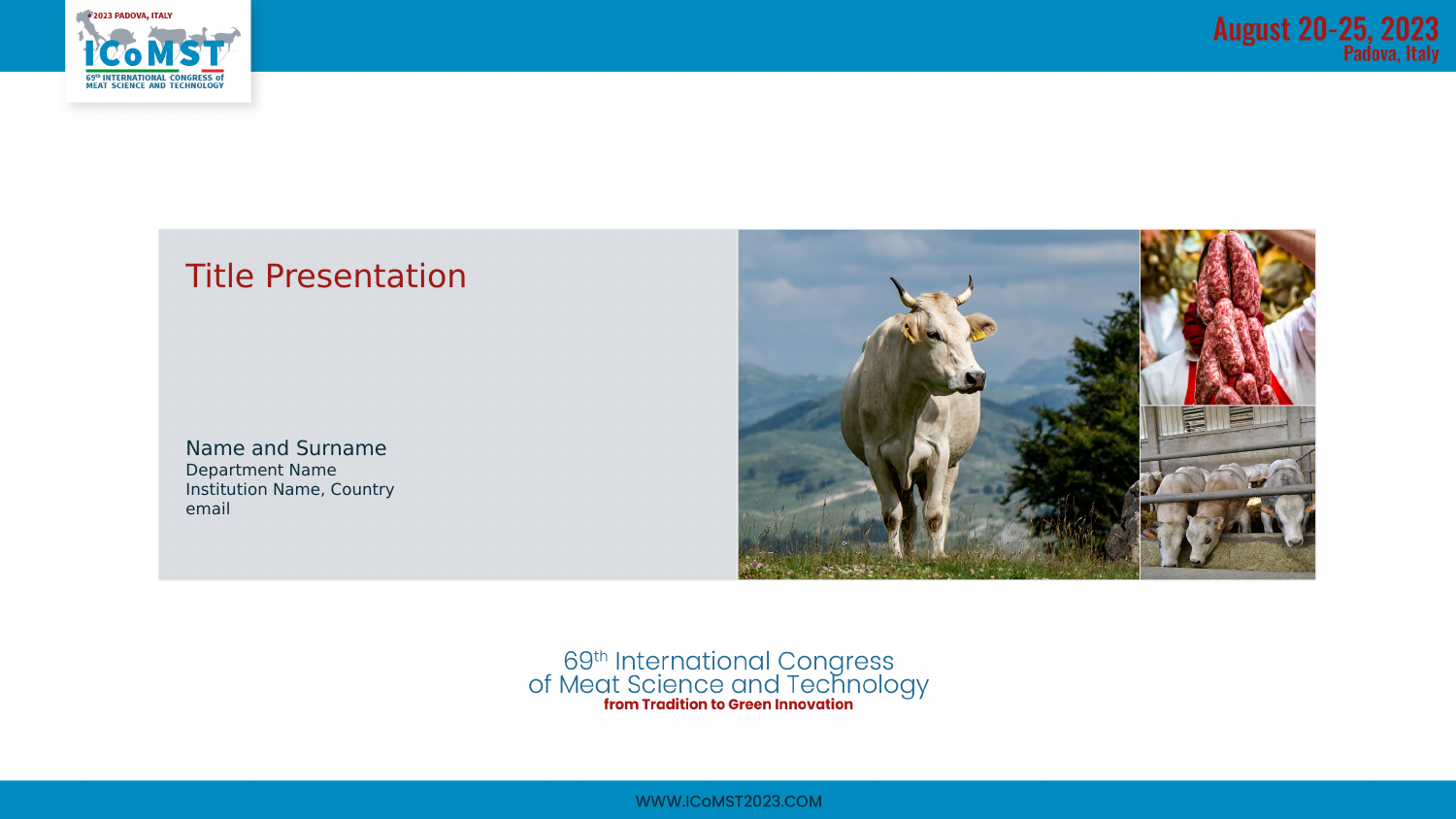

Title Presentation

Name and Surname
Department Name
Institution Name, Country
email